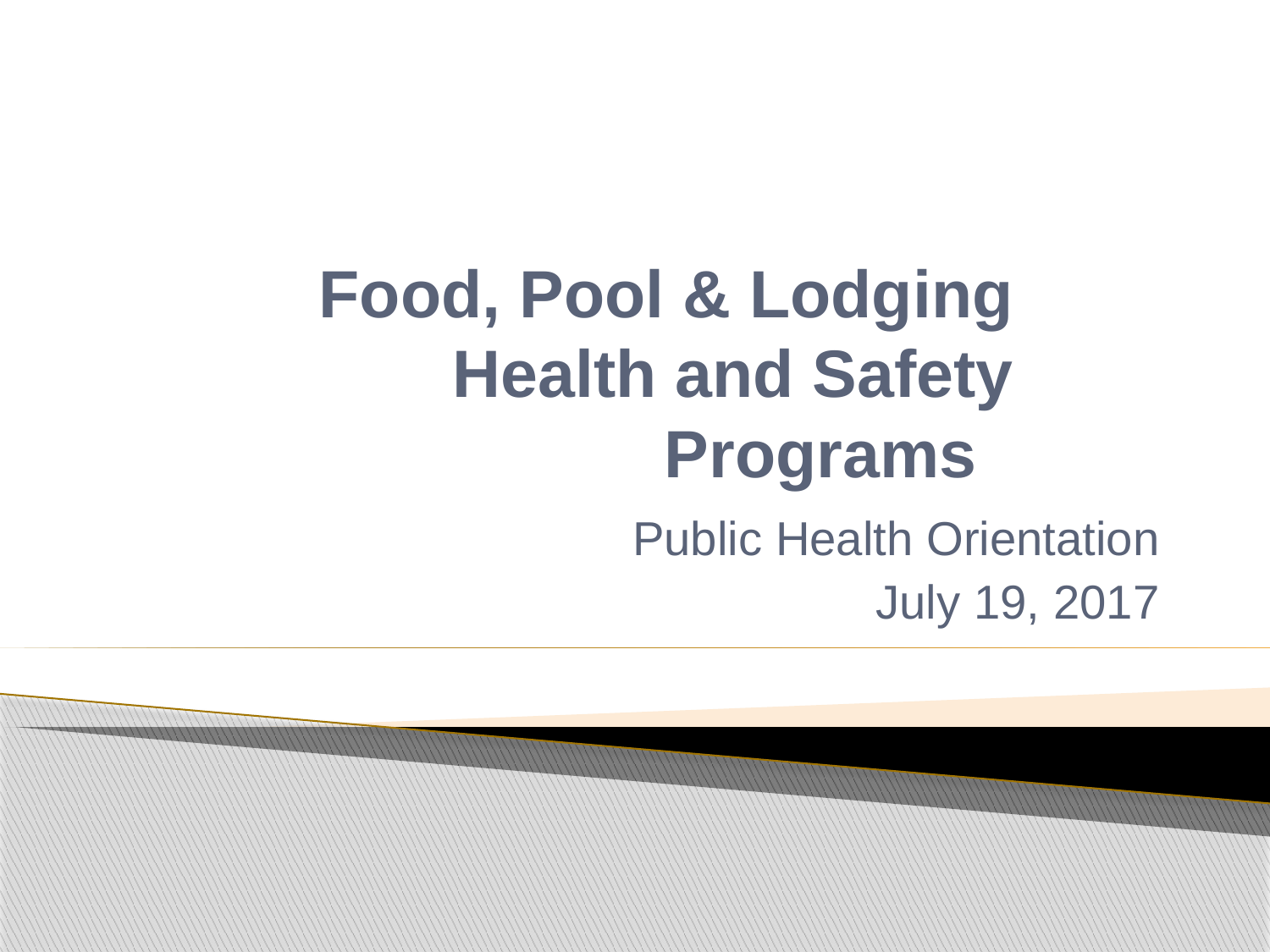

# Food, Pool & Lodging Health and Safety Programs
Public Health Orientation
July 19, 2017